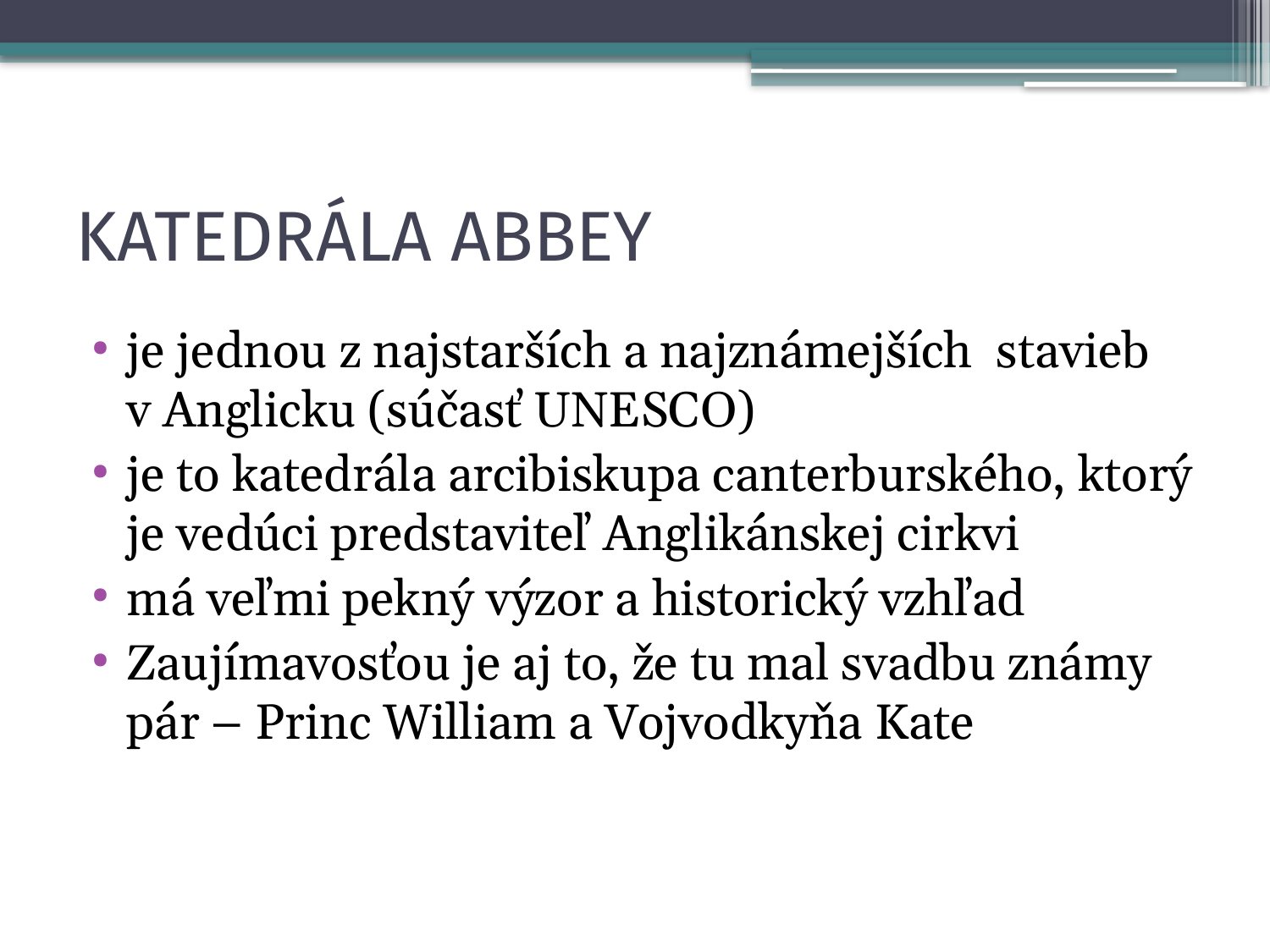

# KATEDRÁLA ABBEY
je jednou z najstarších a najznámejších  stavieb v Anglicku (súčasť UNESCO)
je to katedrála arcibiskupa canterburského, ktorý je vedúci predstaviteľ Anglikánskej cirkvi
má veľmi pekný výzor a historický vzhľad
Zaujímavosťou je aj to, že tu mal svadbu známy pár – Princ William a Vojvodkyňa Kate